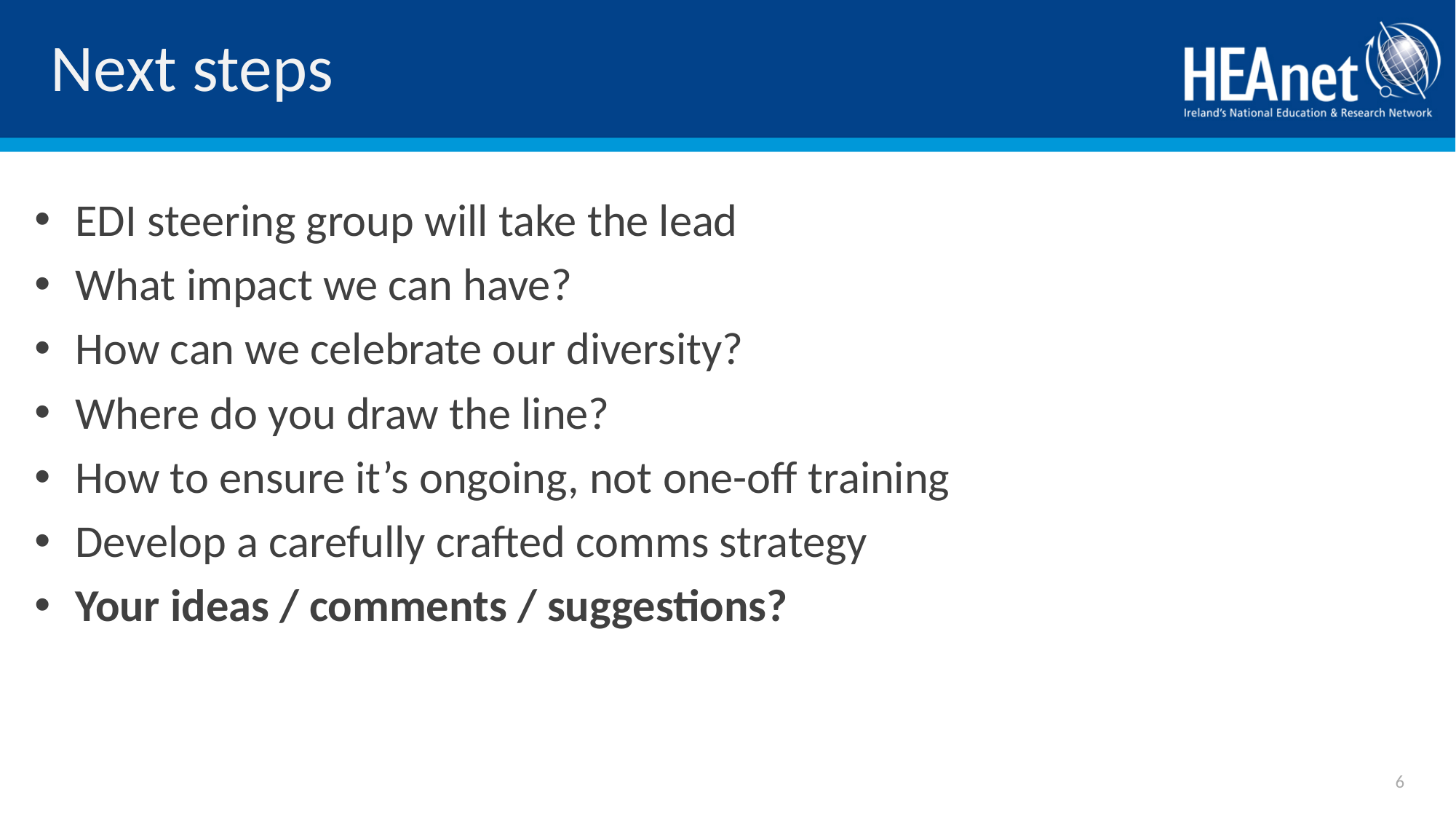

# Next steps
EDI steering group will take the lead
What impact we can have?
How can we celebrate our diversity?
Where do you draw the line?
How to ensure it’s ongoing, not one-off training
Develop a carefully crafted comms strategy
Your ideas / comments / suggestions?
6